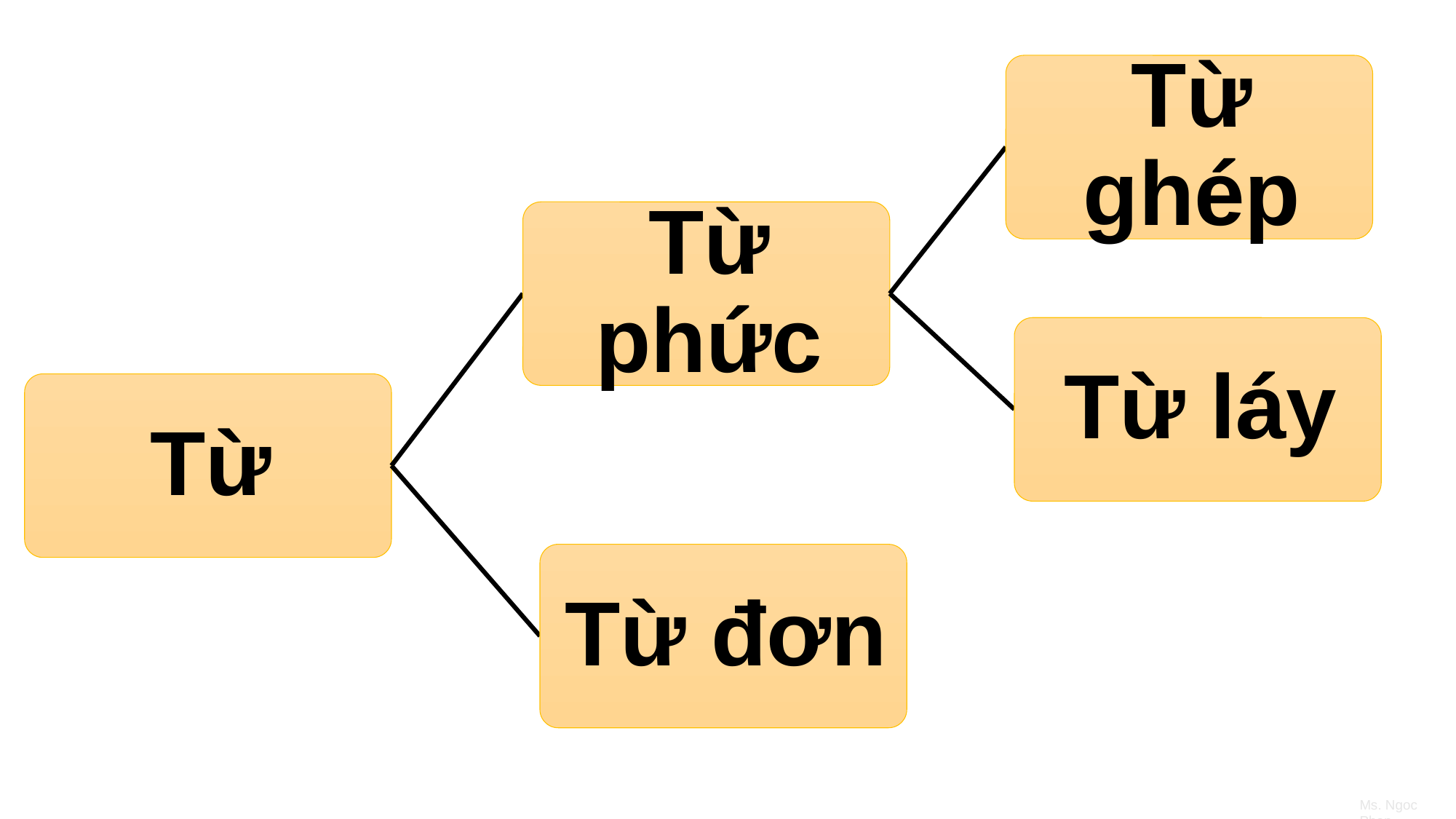

Từ

Từ phức

Từ ghép

Từ láy

Từ đơn